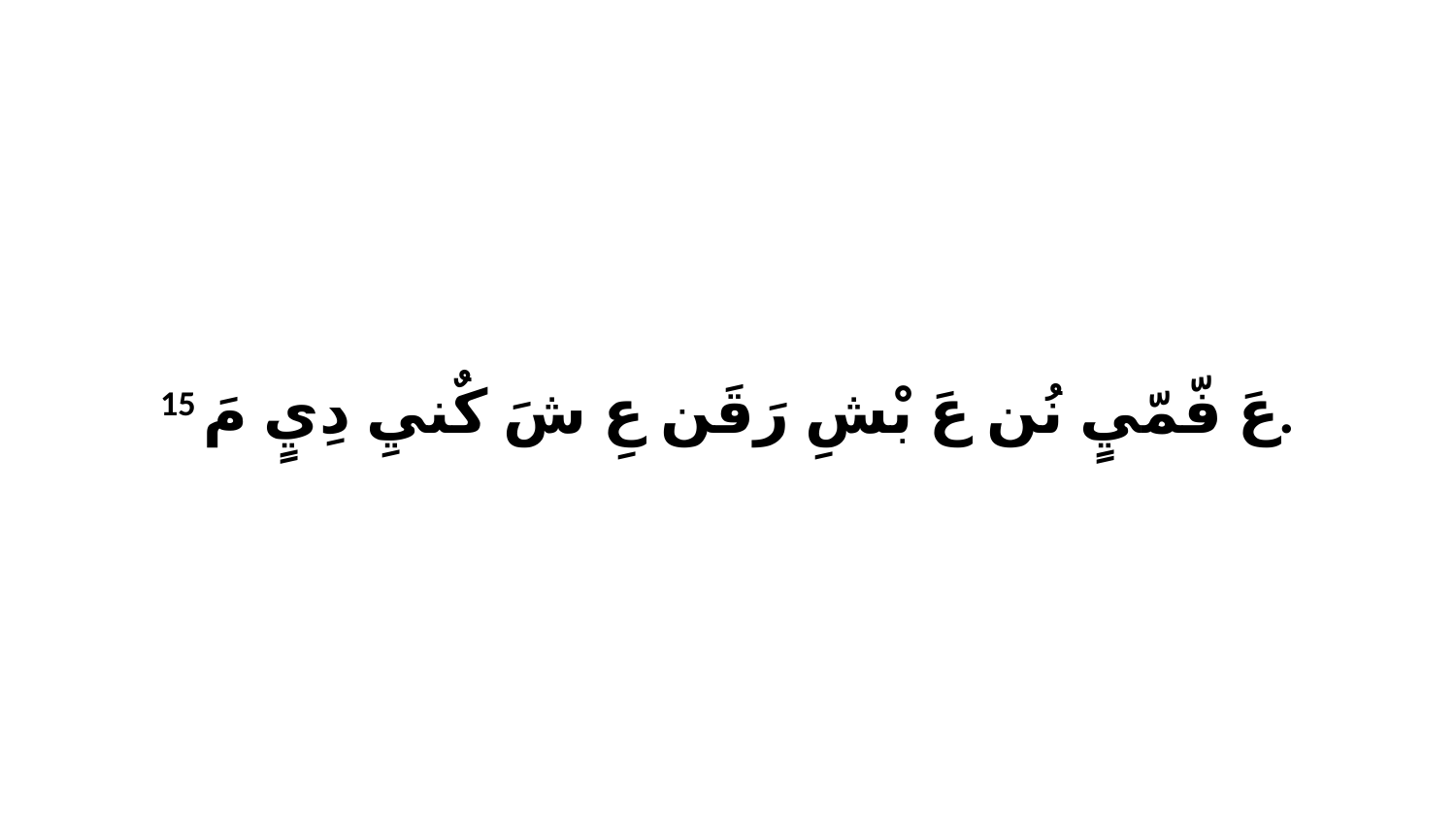

15 عَ فّمّيٍ نُن عَ بْشِ رَقَن عِ شَ كٌنيِ دِيٍ مَ.